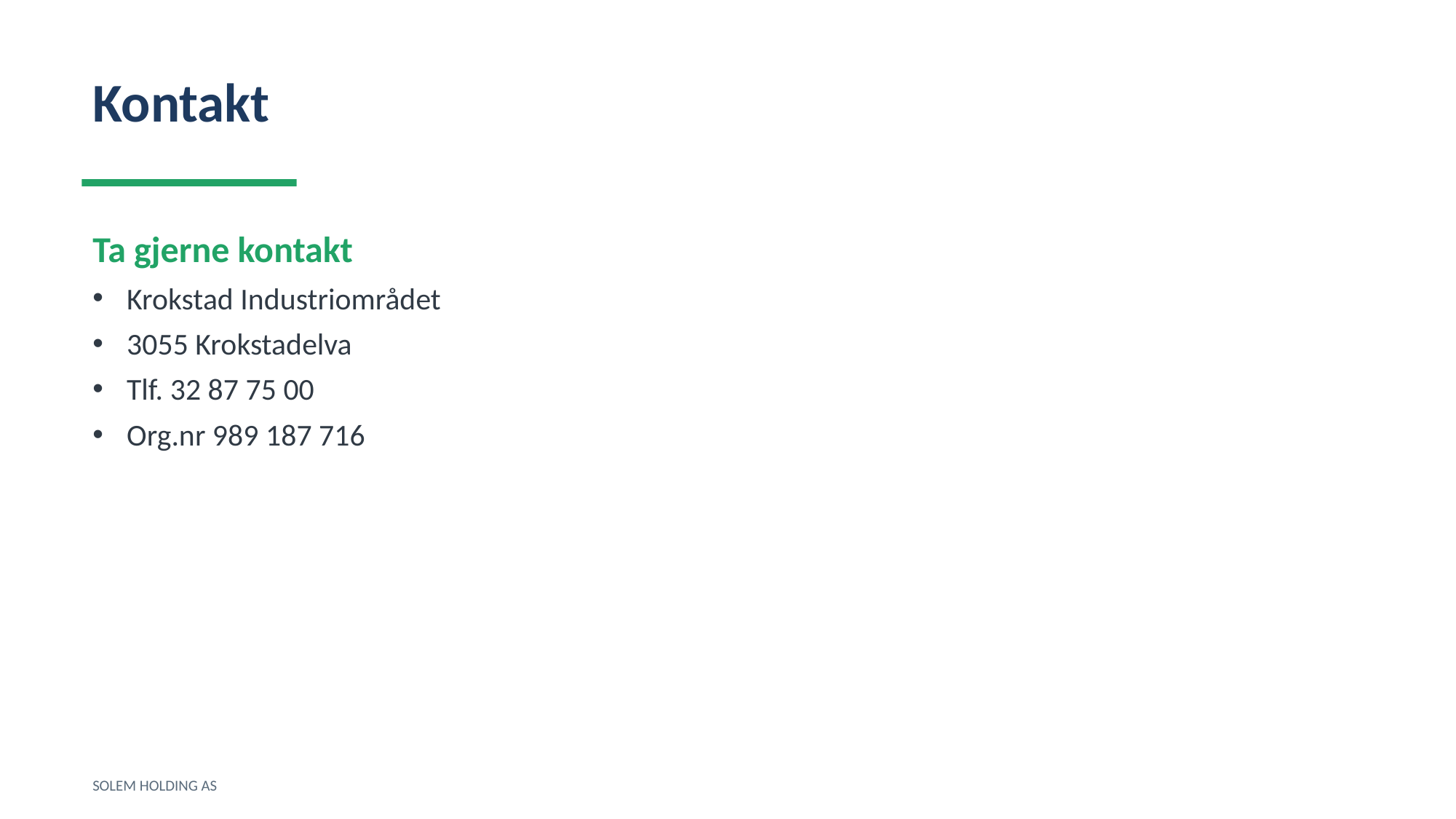

Kontakt

Ta gjerne kontakt
Krokstad Industriområdet
3055 Krokstadelva
Tlf. 32 87 75 00
Org.nr 989 187 716
SOLEM HOLDING AS